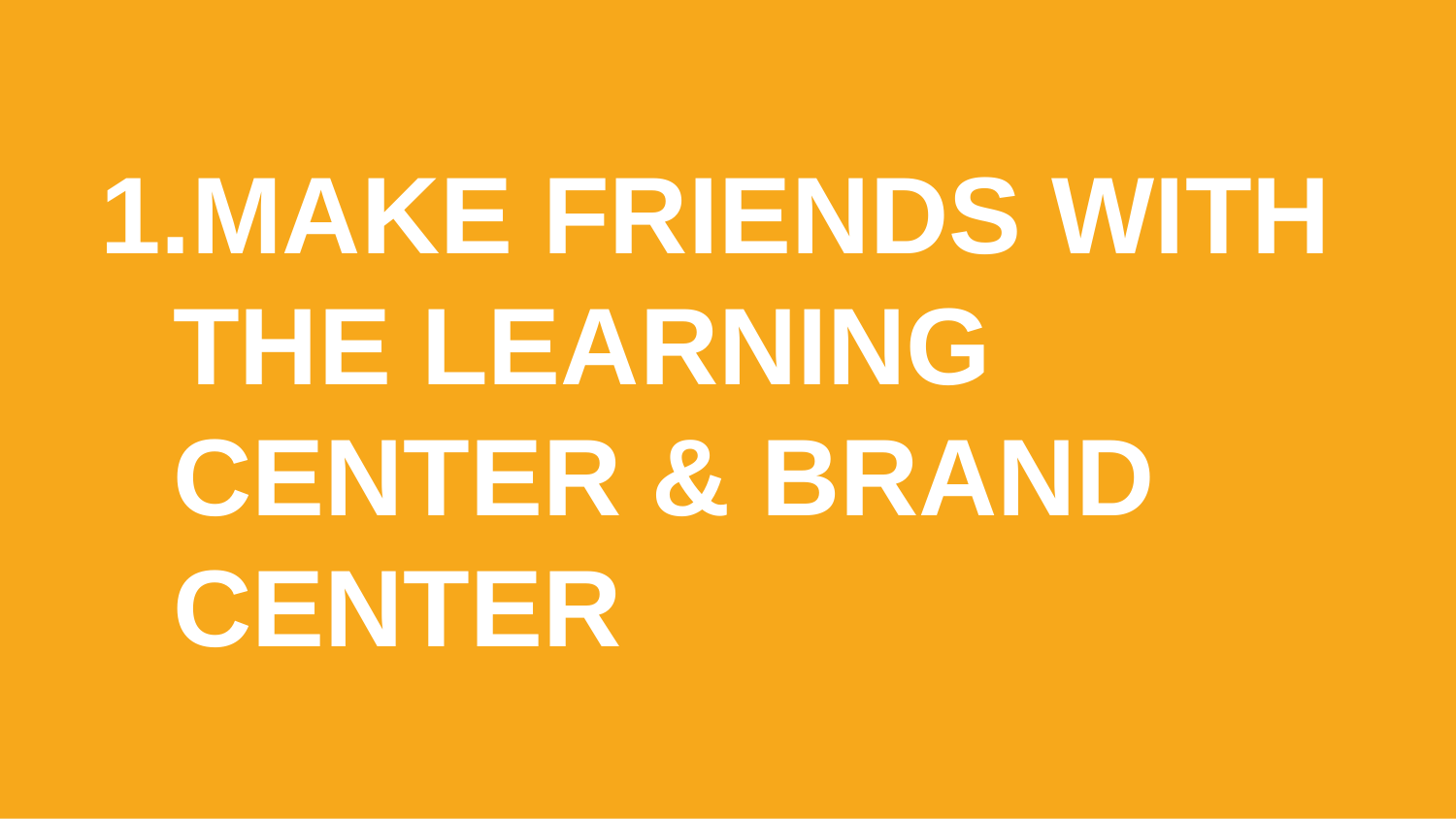

2
MAKE FRIENDS WITH THE LEARNING CENTER & BRAND CENTER